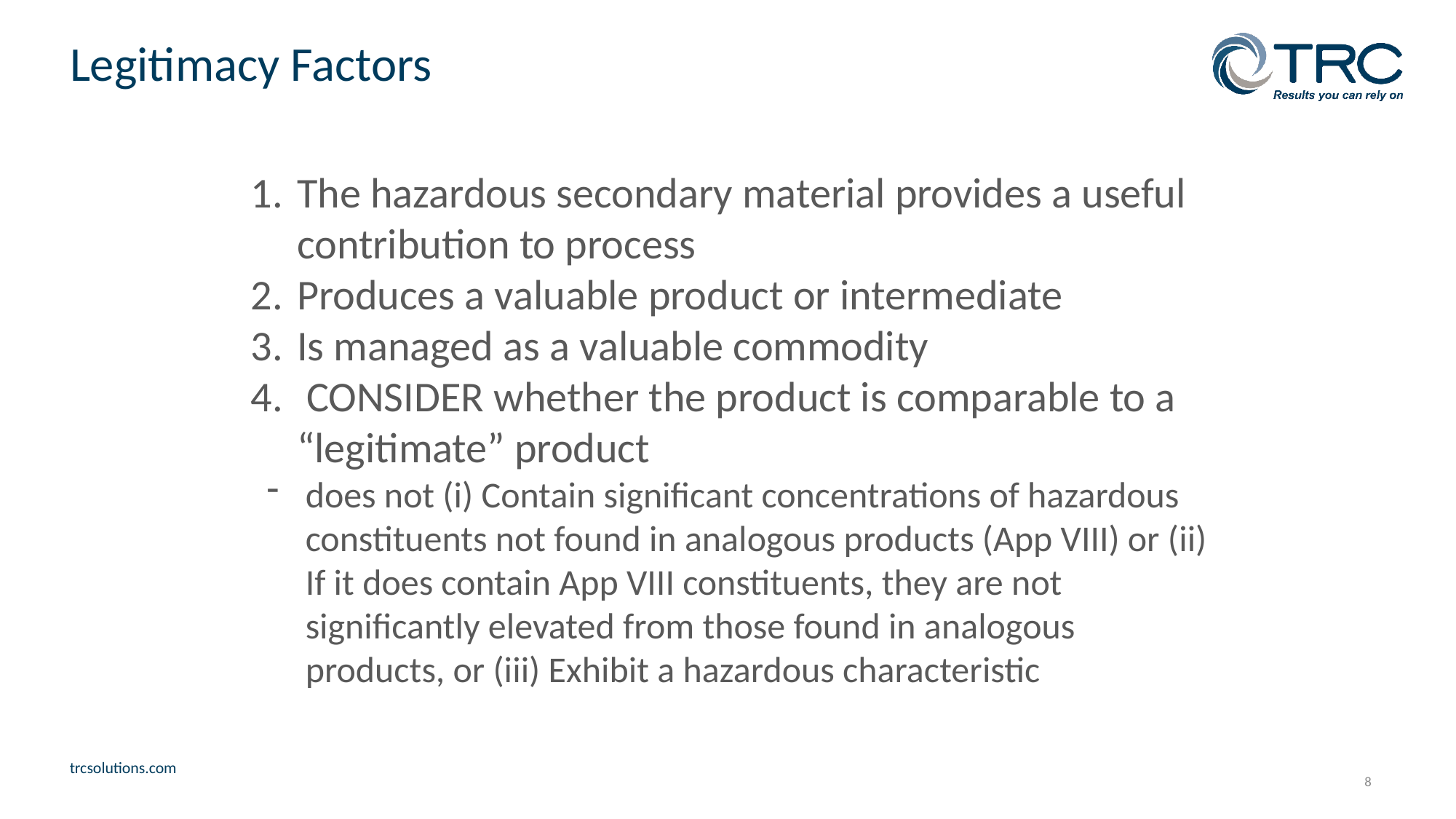

# Legitimacy Factors
The hazardous secondary material provides a useful contribution to process
Produces a valuable product or intermediate
Is managed as a valuable commodity
 CONSIDER whether the product is comparable to a “legitimate” product
does not (i) Contain significant concentrations of hazardous constituents not found in analogous products (App VIII) or (ii) If it does contain App VIII constituents, they are not significantly elevated from those found in analogous products, or (iii) Exhibit a hazardous characteristic

8